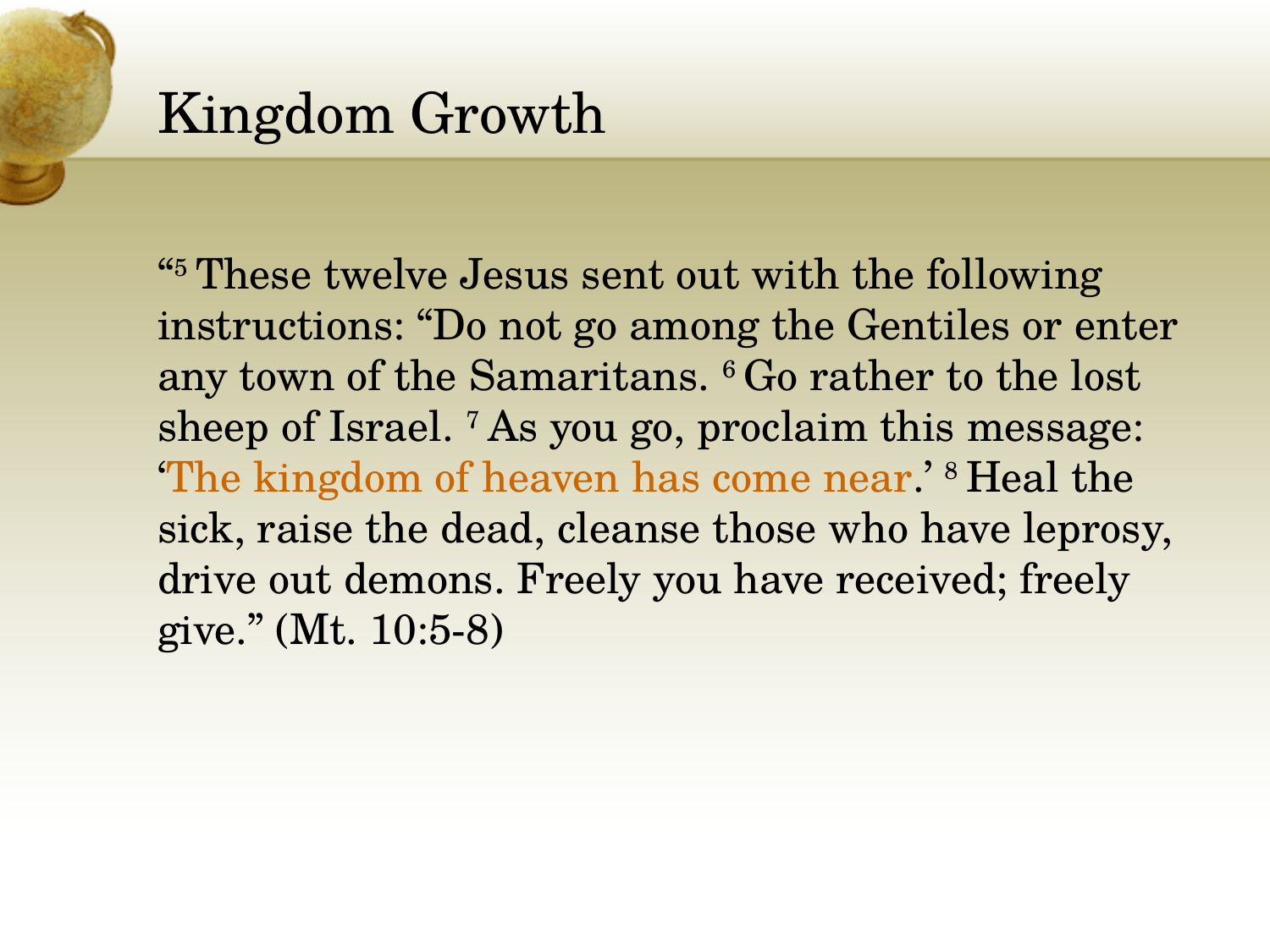

# Kingdom Growth

“5 These twelve Jesus sent out with the following instructions: “Do not go among the Gentiles or enter any town of the Samaritans. 6 Go rather to the lost sheep of Israel. 7 As you go, proclaim this message: ‘The kingdom of heaven has come near.’ 8 Heal the sick, raise the dead, cleanse those who have leprosy, drive out demons. Freely you have received; freely give.” (Mt. 10:5-8)